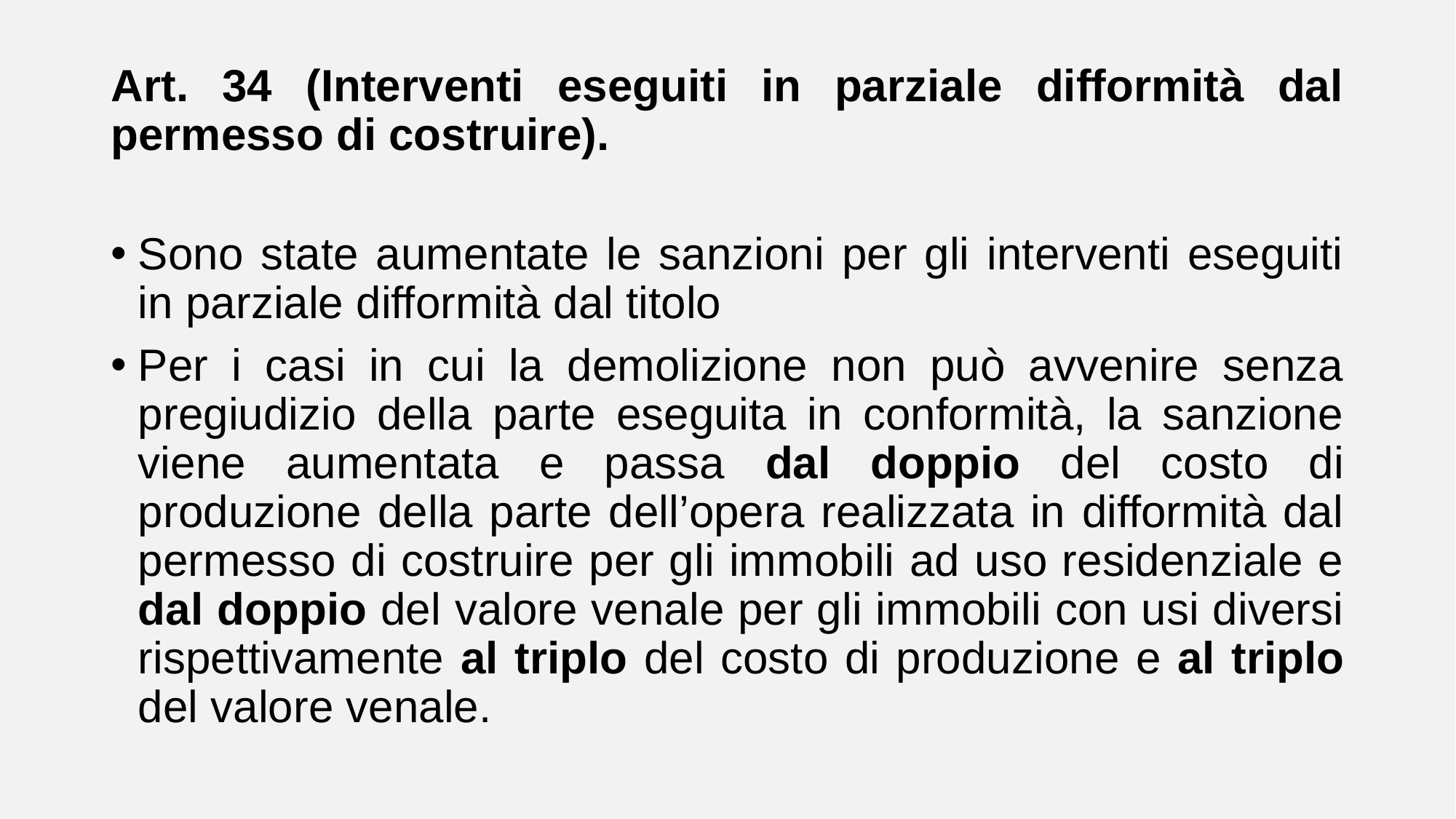

Art. 34 (Interventi eseguiti in parziale difformità dal permesso di costruire).

Sono state aumentate le sanzioni per gli interventi eseguiti in parziale difformità dal titolo
Per i casi in cui la demolizione non può avvenire senza pregiudizio della parte eseguita in conformità, la sanzione viene aumentata e passa dal doppio del costo di produzione della parte dell’opera realizzata in difformità dal permesso di costruire per gli immobili ad uso residenziale e dal doppio del valore venale per gli immobili con usi diversi rispettivamente al triplo del costo di produzione e al triplo del valore venale.